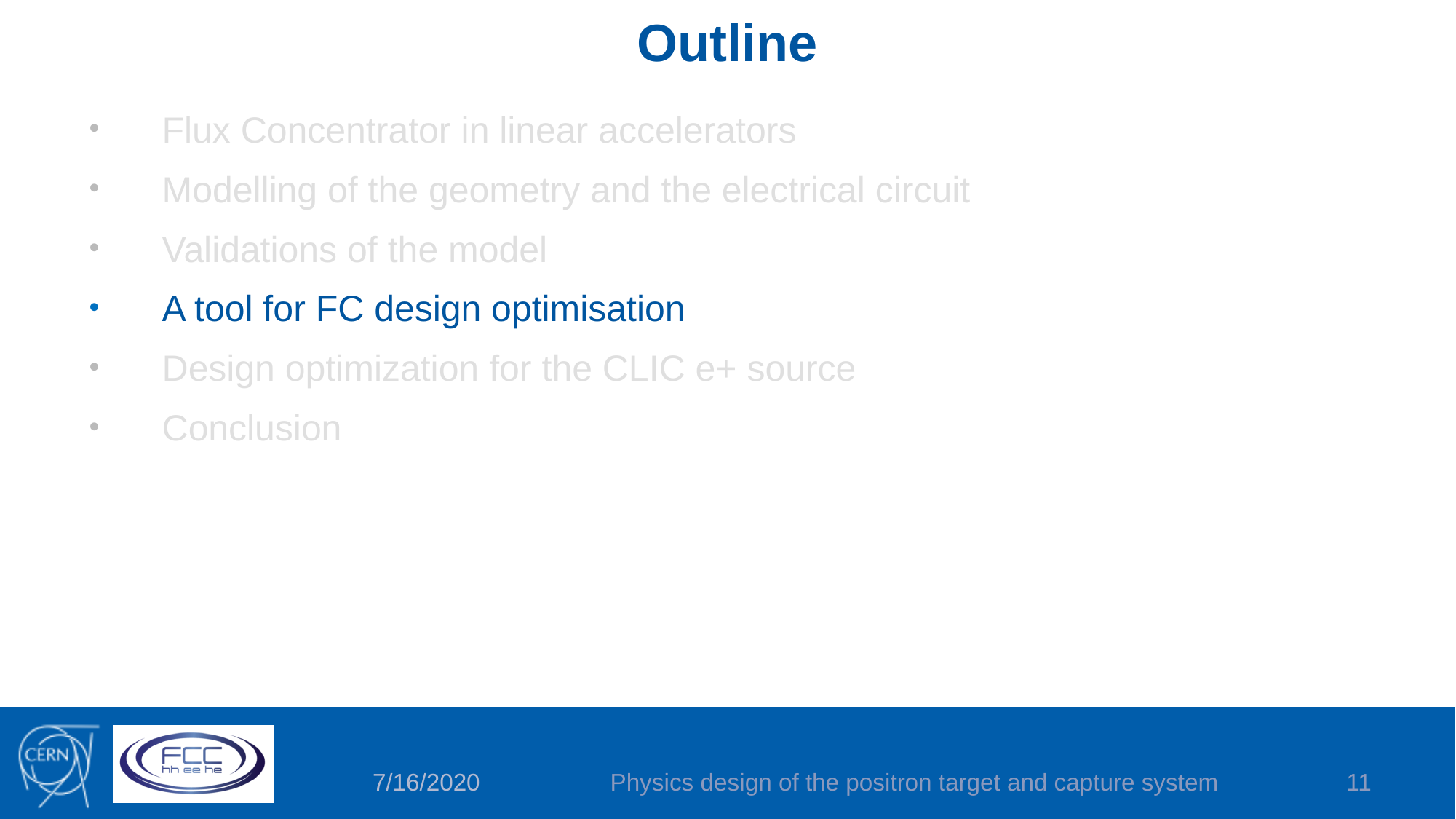

# Outline
Flux Concentrator in linear accelerators
Modelling of the geometry and the electrical circuit
Validations of the model
A tool for FC design optimisation
Design optimization for the CLIC e+ source
Conclusion
Physics design of the positron target and capture system
11
7/16/2020